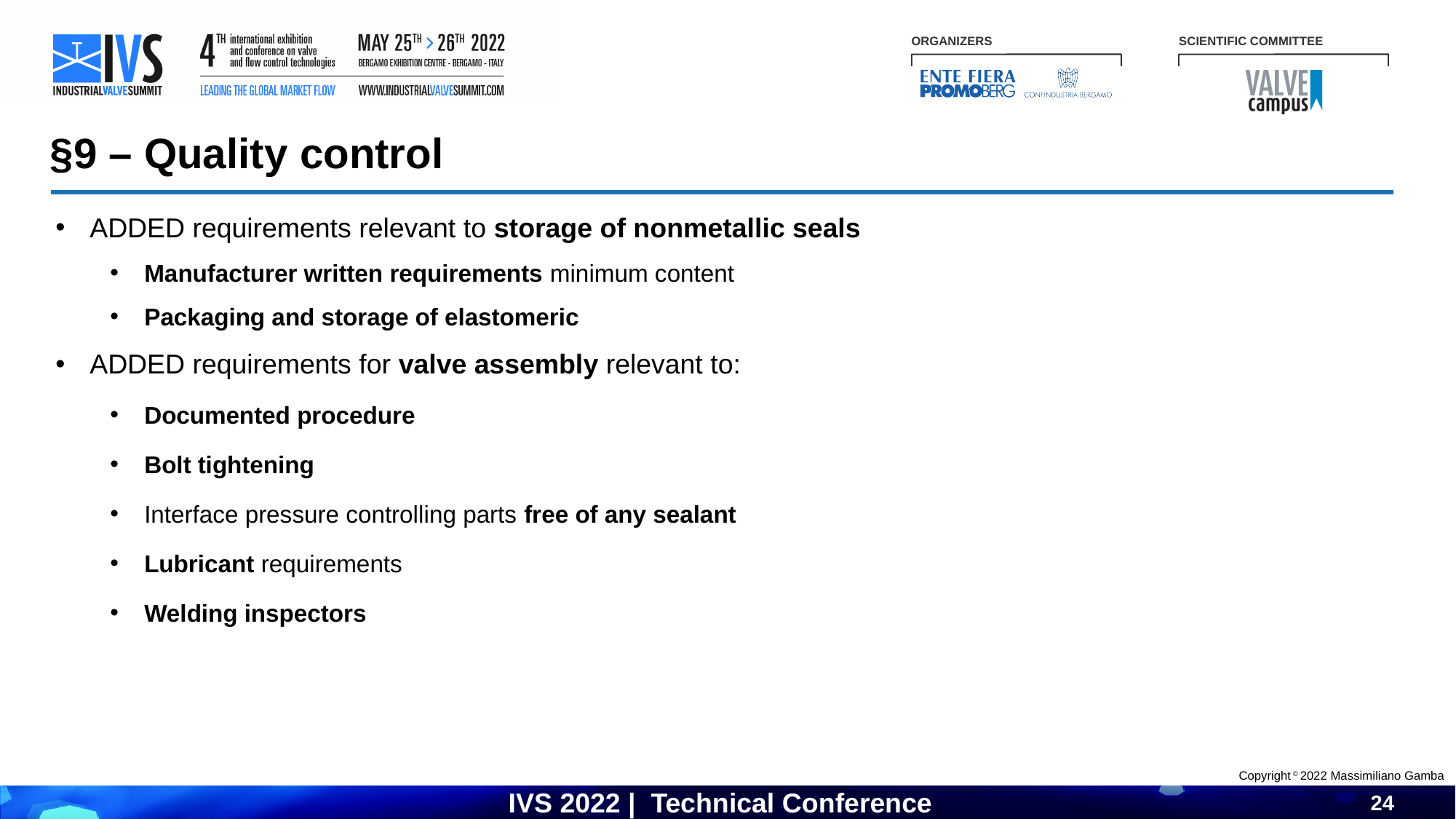

§9 – Quality control
ADDED requirements relevant to storage of nonmetallic seals
Manufacturer written requirements minimum content
Packaging and storage of elastomeric
ADDED requirements for valve assembly relevant to:
Documented procedure
Bolt tightening
Interface pressure controlling parts free of any sealant
Lubricant requirements
Welding inspectors
Copyright © 2022 Massimiliano Gamba